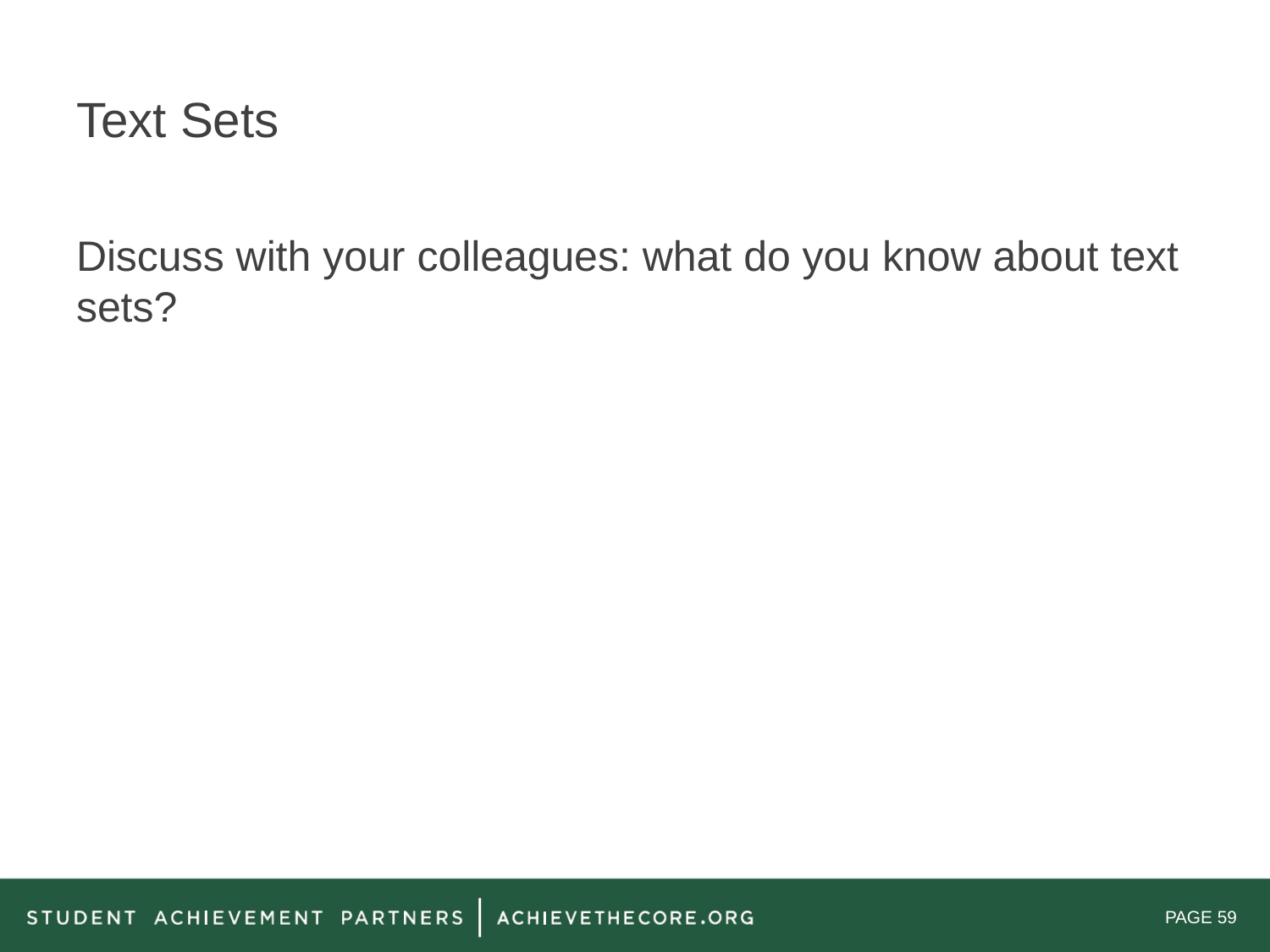

# Text Sets
Discuss with your colleagues: what do you know about text sets?